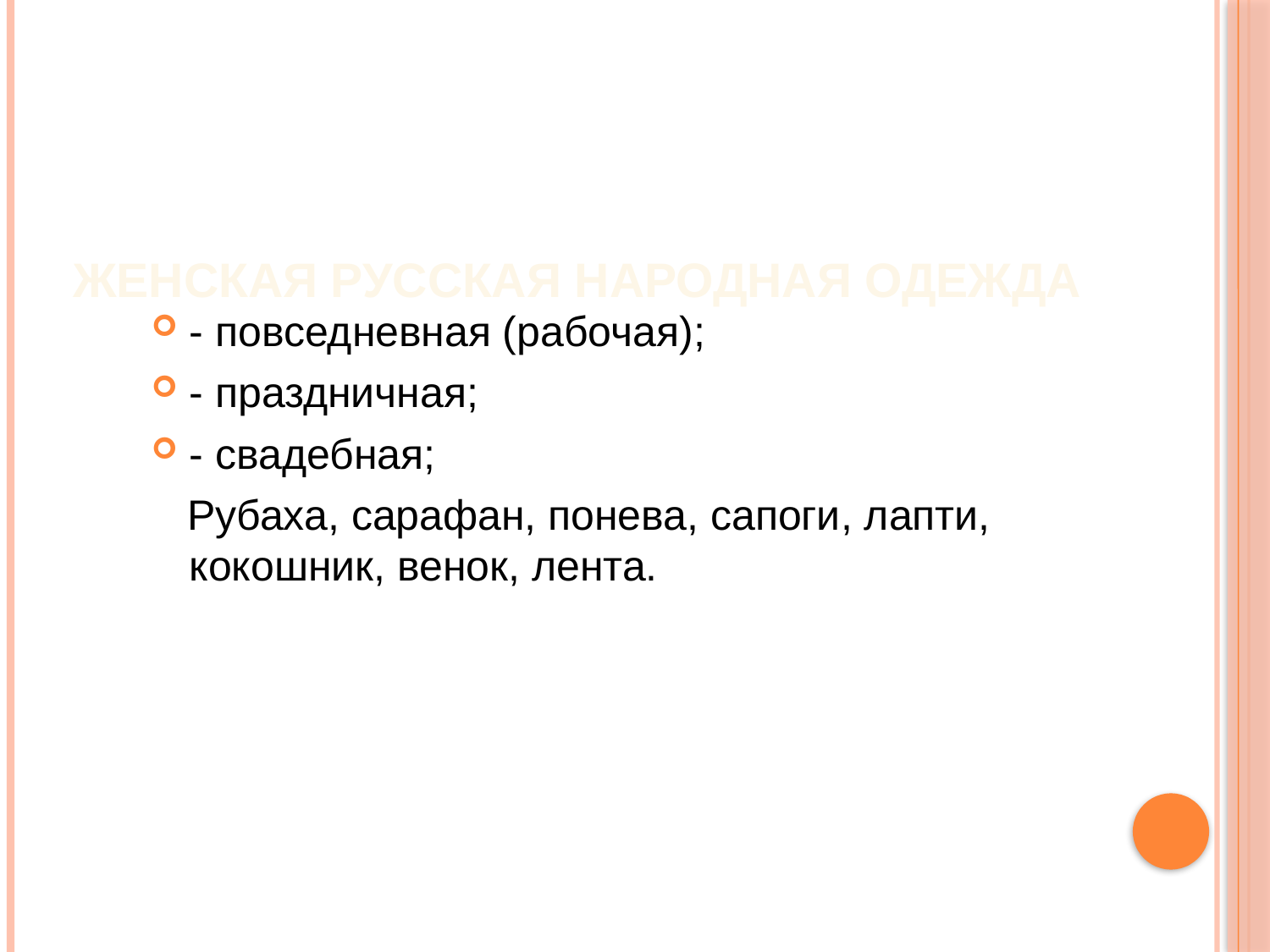

Женская Русская народная одежда
- повседневная (рабочая);
- праздничная;
- свадебная;
   Рубаха, сарафан, понева, сапоги, лапти, кокошник, венок, лента.